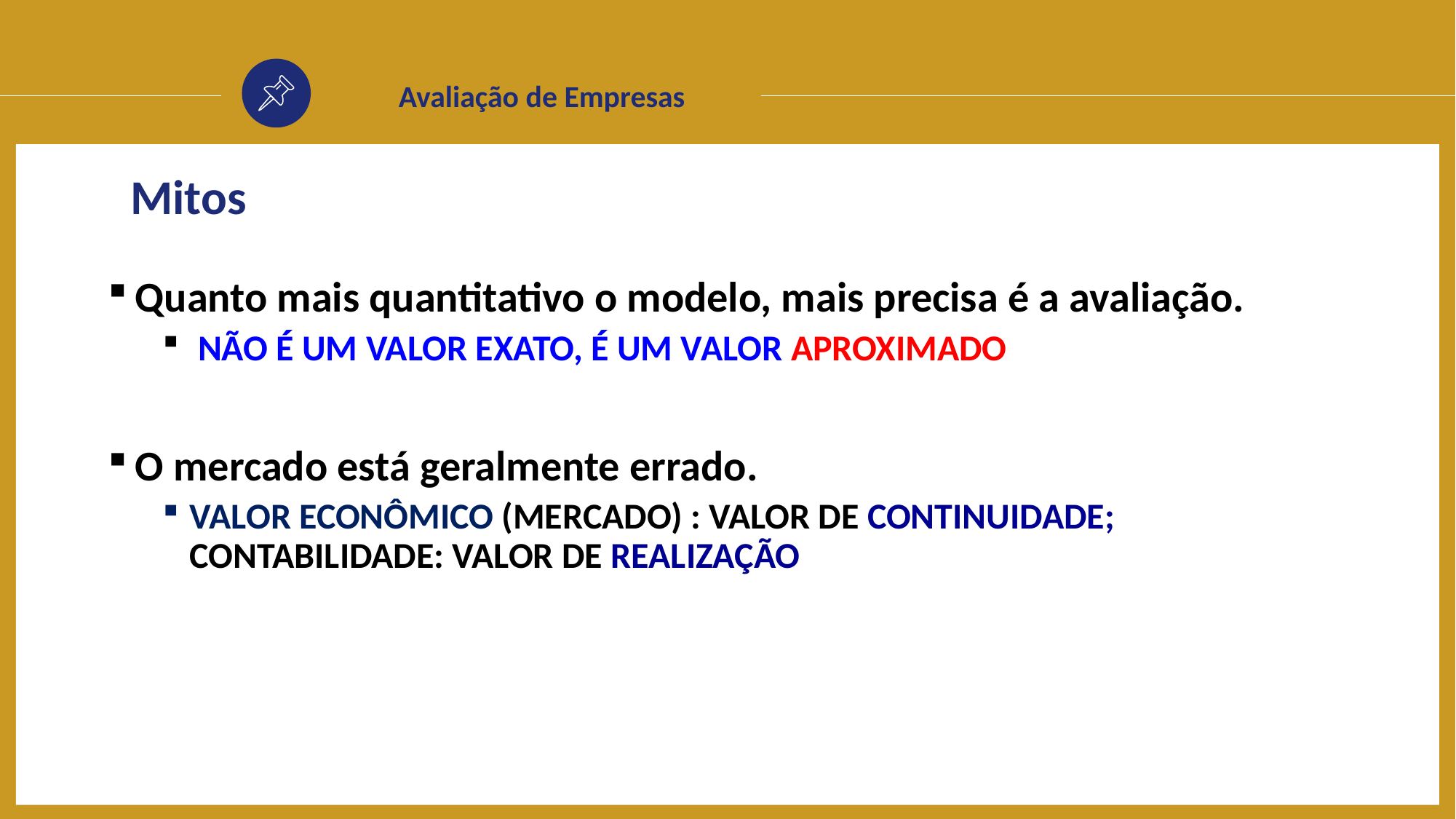

Avaliação de Empresas
Mitos

Quanto mais quantitativo o modelo, mais precisa é a avaliação.
 NÃO É UM VALOR EXATO, É UM VALOR APROXIMADO

O mercado está geralmente errado.
VALOR ECONÔMICO (MERCADO) : VALOR DE CONTINUIDADE; CONTABILIDADE: VALOR DE REALIZAÇÃO